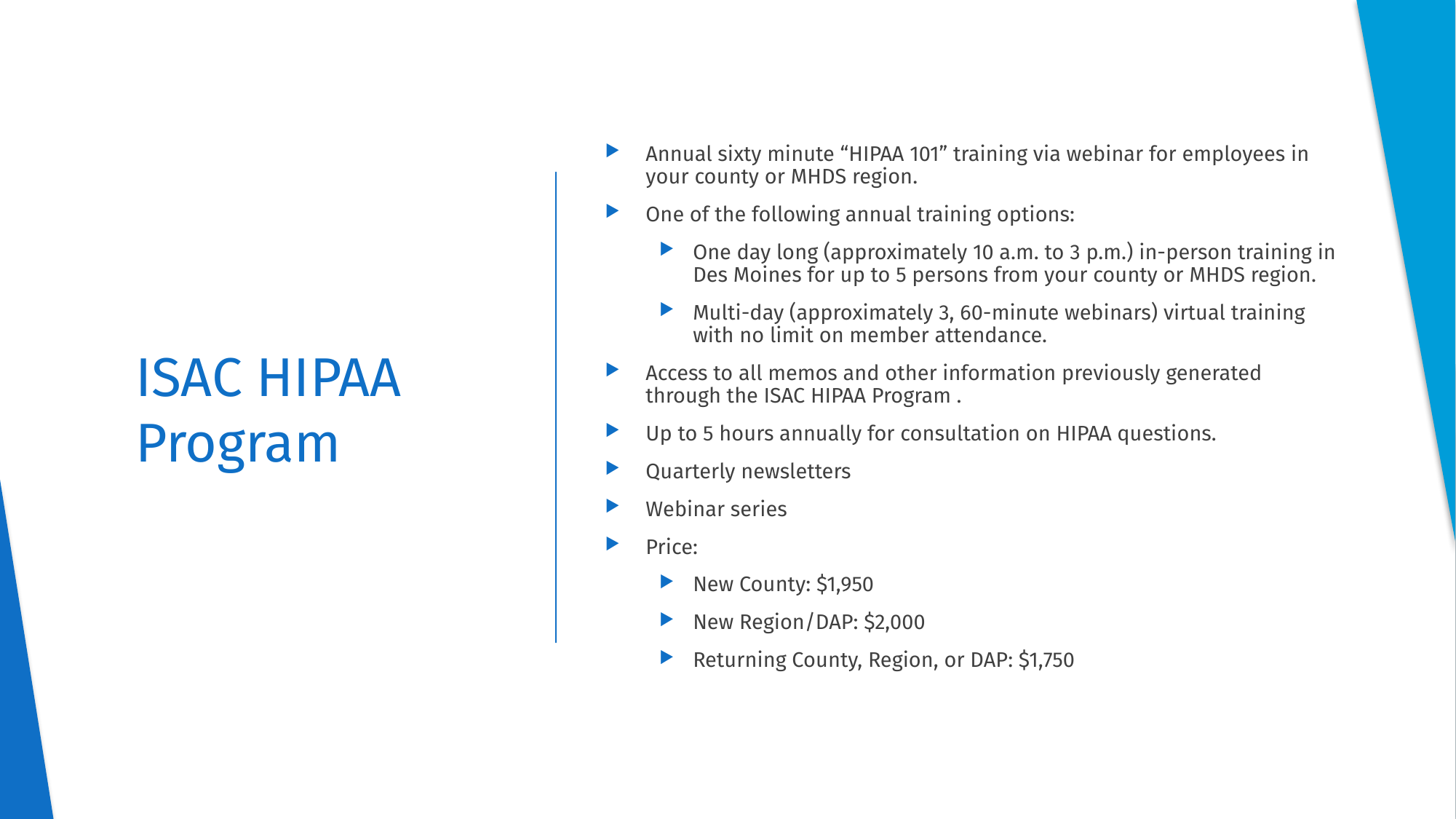

Annual sixty minute “HIPAA 101” training via webinar for employees in your county or MHDS region.
One of the following annual training options:
One day long (approximately 10 a.m. to 3 p.m.) in-person training in Des Moines for up to 5 persons from your county or MHDS region.
Multi-day (approximately 3, 60-minute webinars) virtual training with no limit on member attendance.
Access to all memos and other information previously generated through the ISAC HIPAA Program .
Up to 5 hours annually for consultation on HIPAA questions.
Quarterly newsletters
Webinar series
Price:
New County: $1,950
New Region/DAP: $2,000
Returning County, Region, or DAP: $1,750
# ISAC HIPAA Program